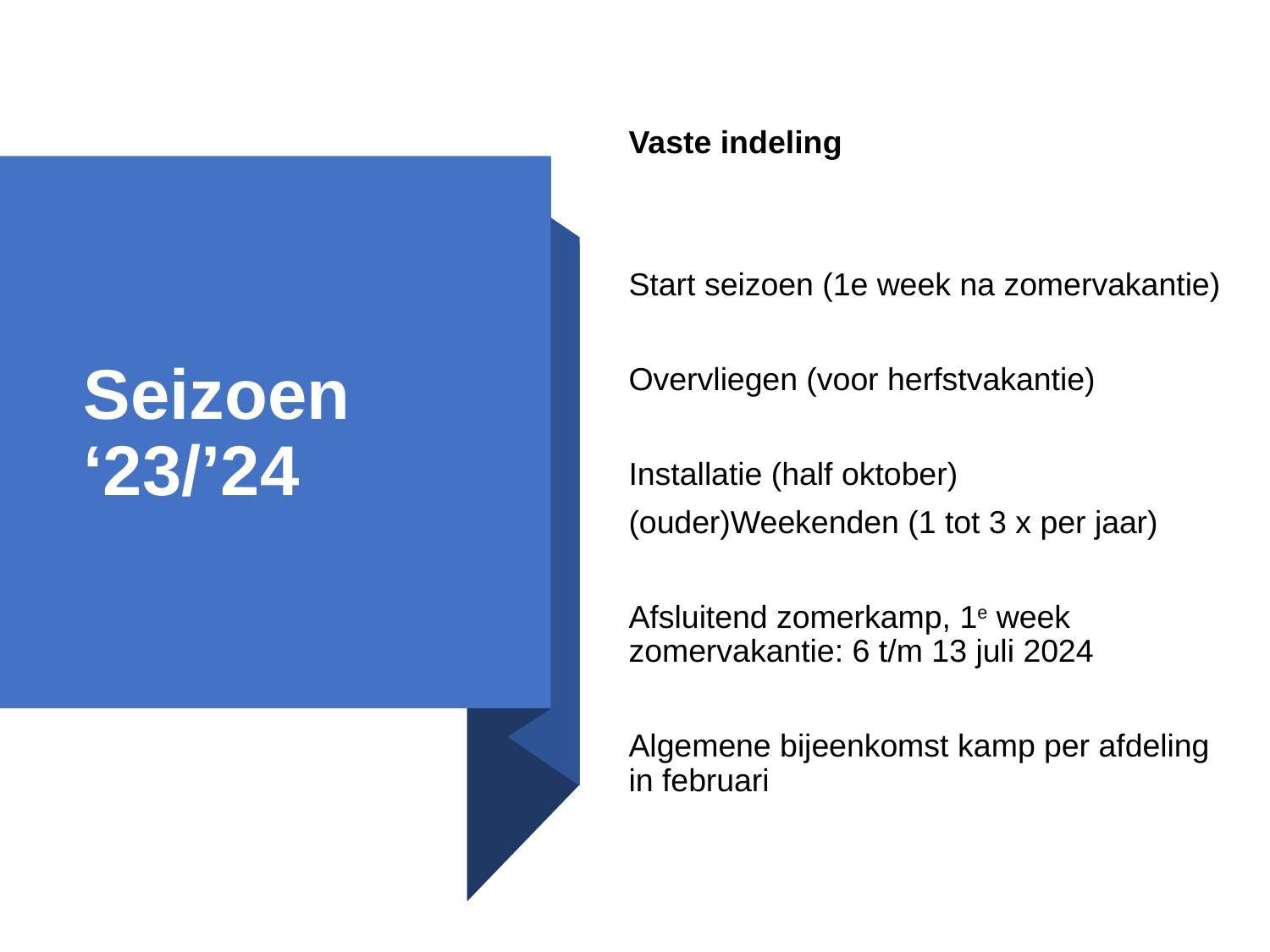

Vaste indeling

Start seizoen (1e week na zomervakantie)

Overvliegen (voor herfstvakantie)

Installatie (half oktober)
(ouder)Weekenden (1 tot 3 x per jaar)

Afsluitend zomerkamp, 1e week zomervakantie: 6 t/m 13 juli 2024

Algemene bijeenkomst kamp per afdeling in februari

# Seizoen ‘23/’24